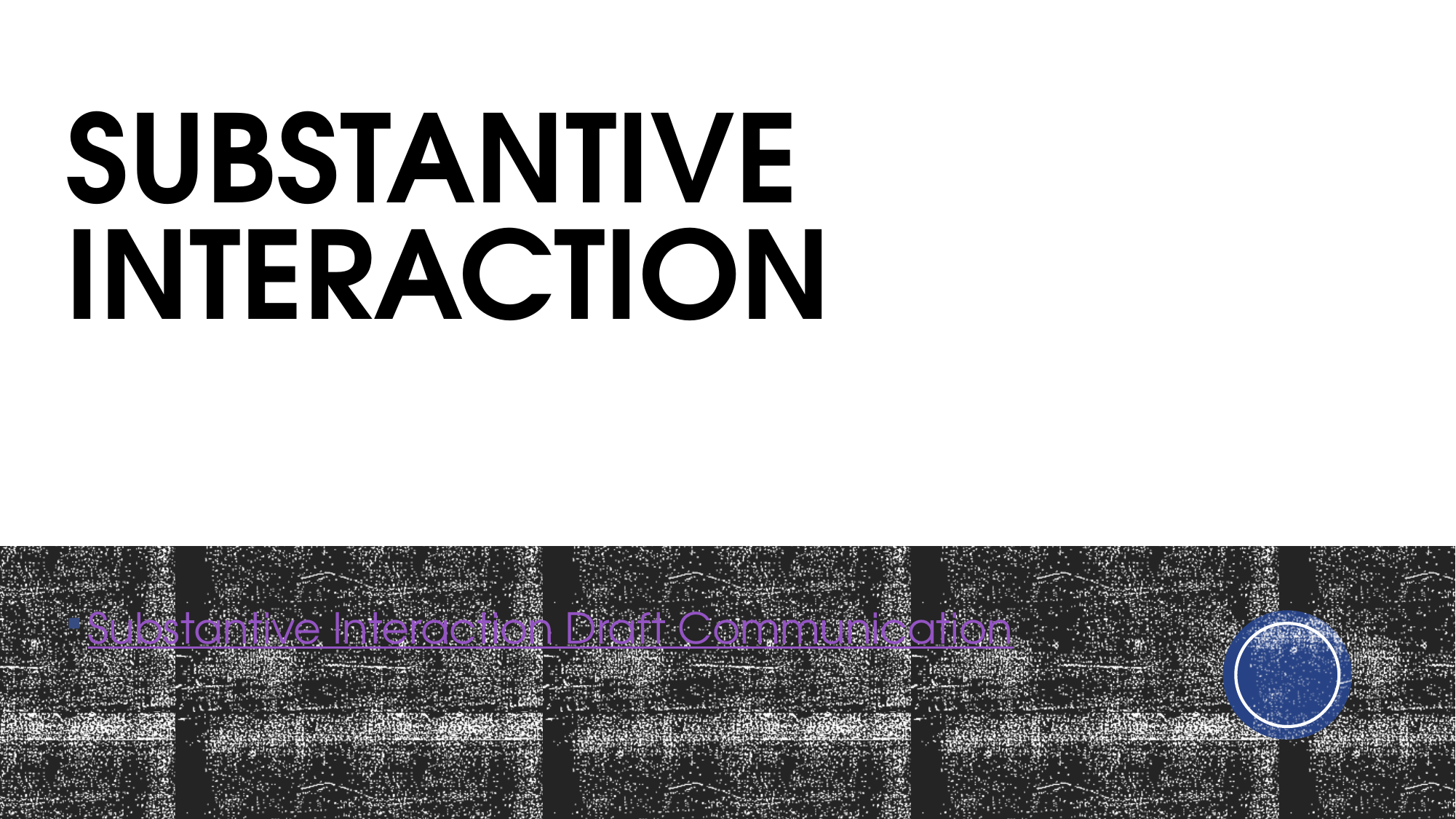

# Substantive Interaction

Substantive Interaction Draft Communication